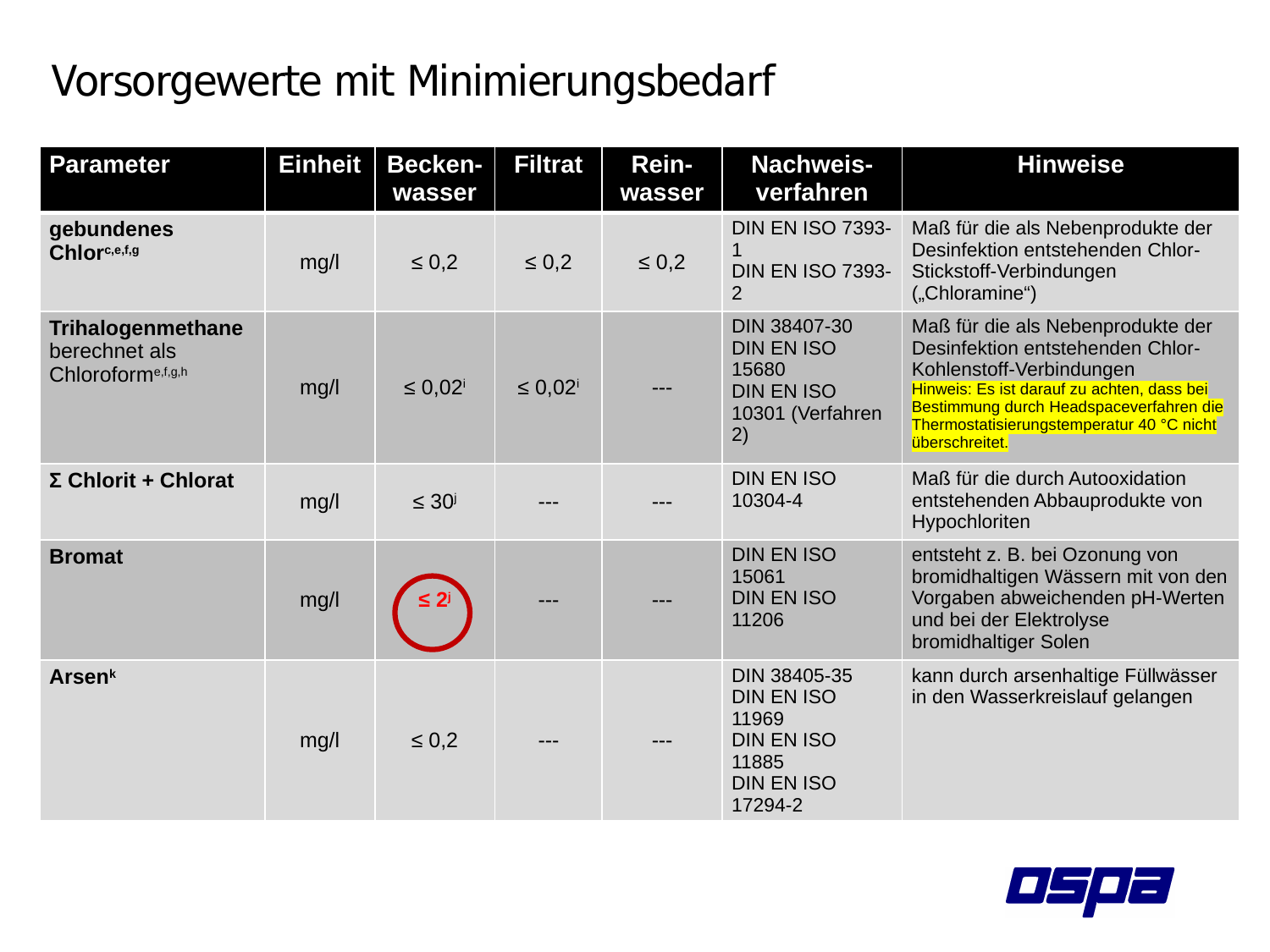

# Vorsorgewerte mit Minimierungsbedarf
| Parameter | Einheit | Becken-wasser | Filtrat | Rein-wasser | Nachweis- verfahren | Hinweise |
| --- | --- | --- | --- | --- | --- | --- |
| gebundenes Chlorc,e,f,g | mg/l | ≤ 0,2 | ≤ 0,2 | ≤ 0,2 | DIN EN ISO 7393-1 DIN EN ISO 7393-2 | Maß für die als Nebenprodukte der Desinfektion entstehenden Chlor- Stickstoff-Verbindungen („Chloramine“) |
| Trihalogenmethane berechnet als Chloroforme,f,g,h | mg/l | ≤ 0,02i | ≤ 0,02i | --- | DIN 38407-30 DIN EN ISO 15680 DIN EN ISO 10301 (Verfahren 2) | Maß für die als Nebenprodukte der Desinfektion entstehenden Chlor- Kohlenstoff-Verbindungen Hinweis: Es ist darauf zu achten, dass bei Bestimmung durch Headspaceverfahren die Thermostatisierungstemperatur 40 °C nicht überschreitet. |
| Σ Chlorit + Chlorat | mg/l | ≤ 30j | --- | --- | DIN EN ISO 10304-4 | Maß für die durch Autooxidation entstehenden Abbauprodukte von Hypochloriten |
| Bromat | mg/l | ≤ 2j | --- | --- | DIN EN ISO 15061 DIN EN ISO 11206 | entsteht z. B. bei Ozonung von bromidhaltigen Wässern mit von den Vorgaben abweichenden pH-Werten und bei der Elektrolyse bromidhaltiger Solen |
| Arsenk | mg/l | ≤ 0,2 | --- | --- | DIN 38405-35 DIN EN ISO 11969 DIN EN ISO 11885 DIN EN ISO 17294-2 | kann durch arsenhaltige Füllwässer in den Wasserkreislauf gelangen |